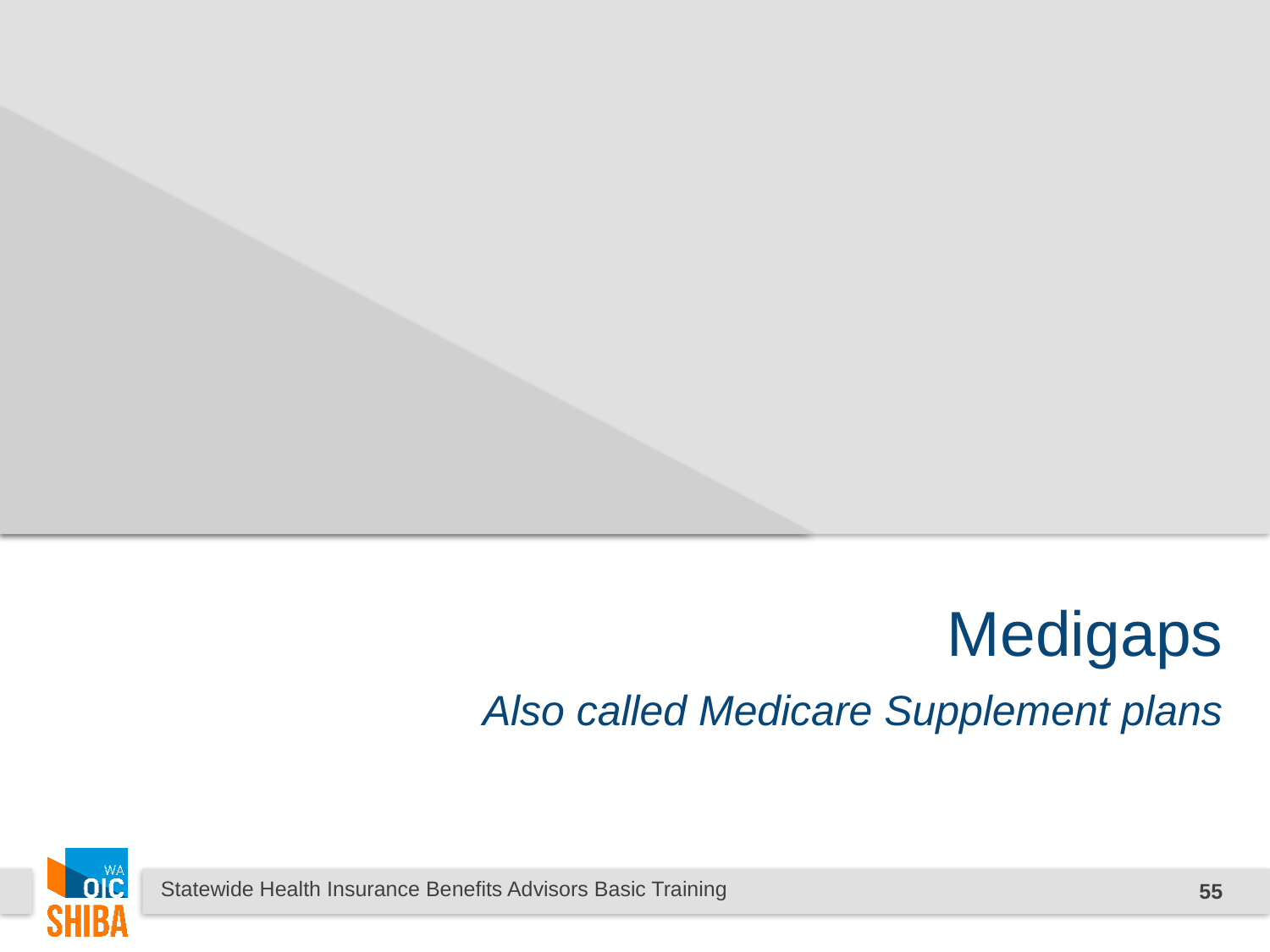

# Medigaps
Also called Medicare Supplement plans
Statewide Health Insurance Benefits Advisors Basic Training
55